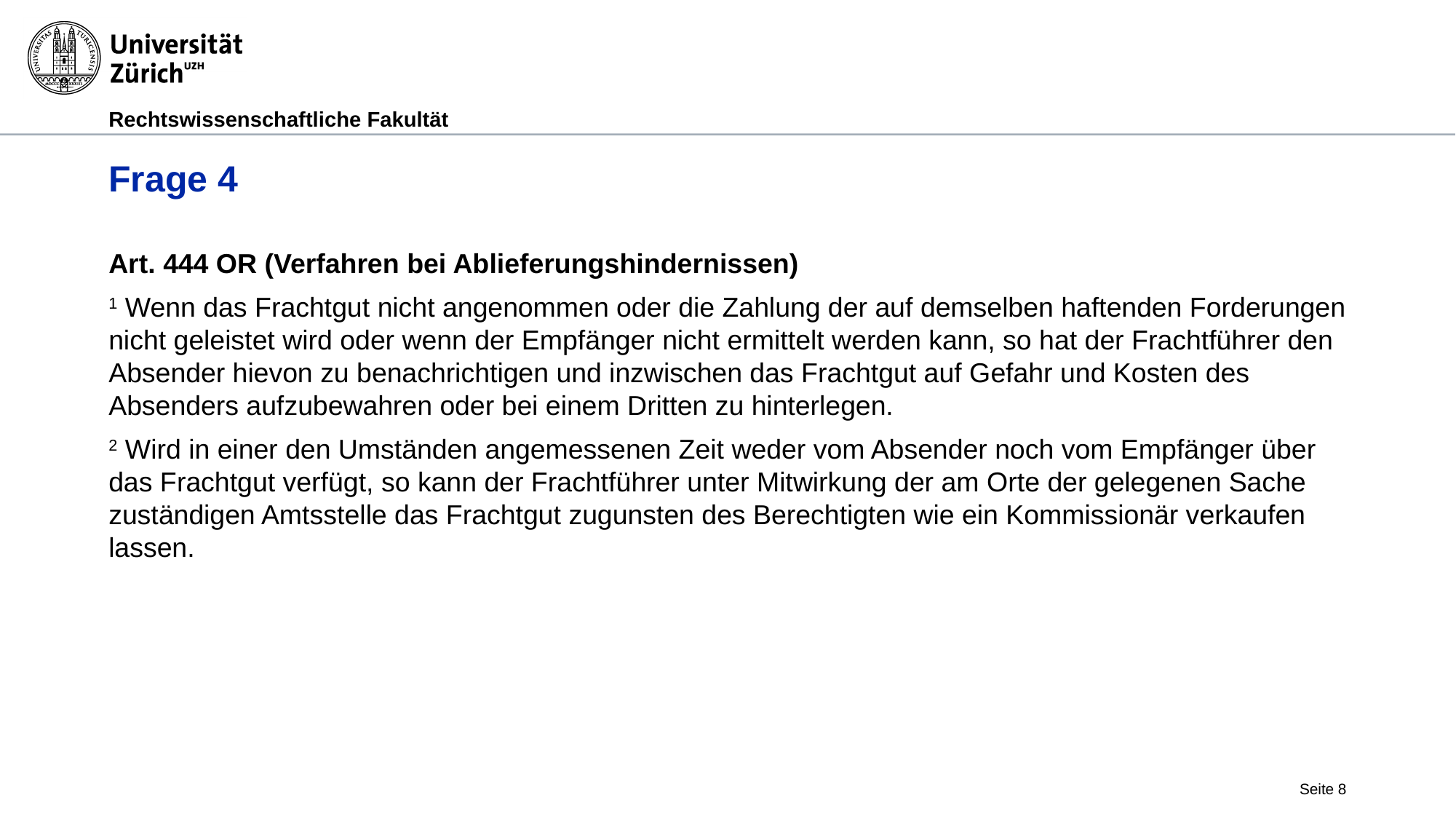

# Frage 4
Art. 444 OR (Verfahren bei Ablieferungshindernissen)
1 Wenn das Frachtgut nicht angenommen oder die Zahlung der auf demselben haftenden Forderungen nicht geleistet wird oder wenn der Empfänger nicht ermittelt werden kann, so hat der Frachtführer den Absender hievon zu benachrichtigen und inzwischen das Frachtgut auf Gefahr und Kosten des Absenders aufzubewahren oder bei einem Dritten zu hinterlegen.
2 Wird in einer den Umständen angemessenen Zeit weder vom Absender noch vom Empfänger über das Frachtgut verfügt, so kann der Frachtführer unter Mitwirkung der am Orte der gelegenen Sache zuständigen Amtsstelle das Frachtgut zugunsten des Berechtigten wie ein Kommissionär verkaufen lassen.

Seite 8